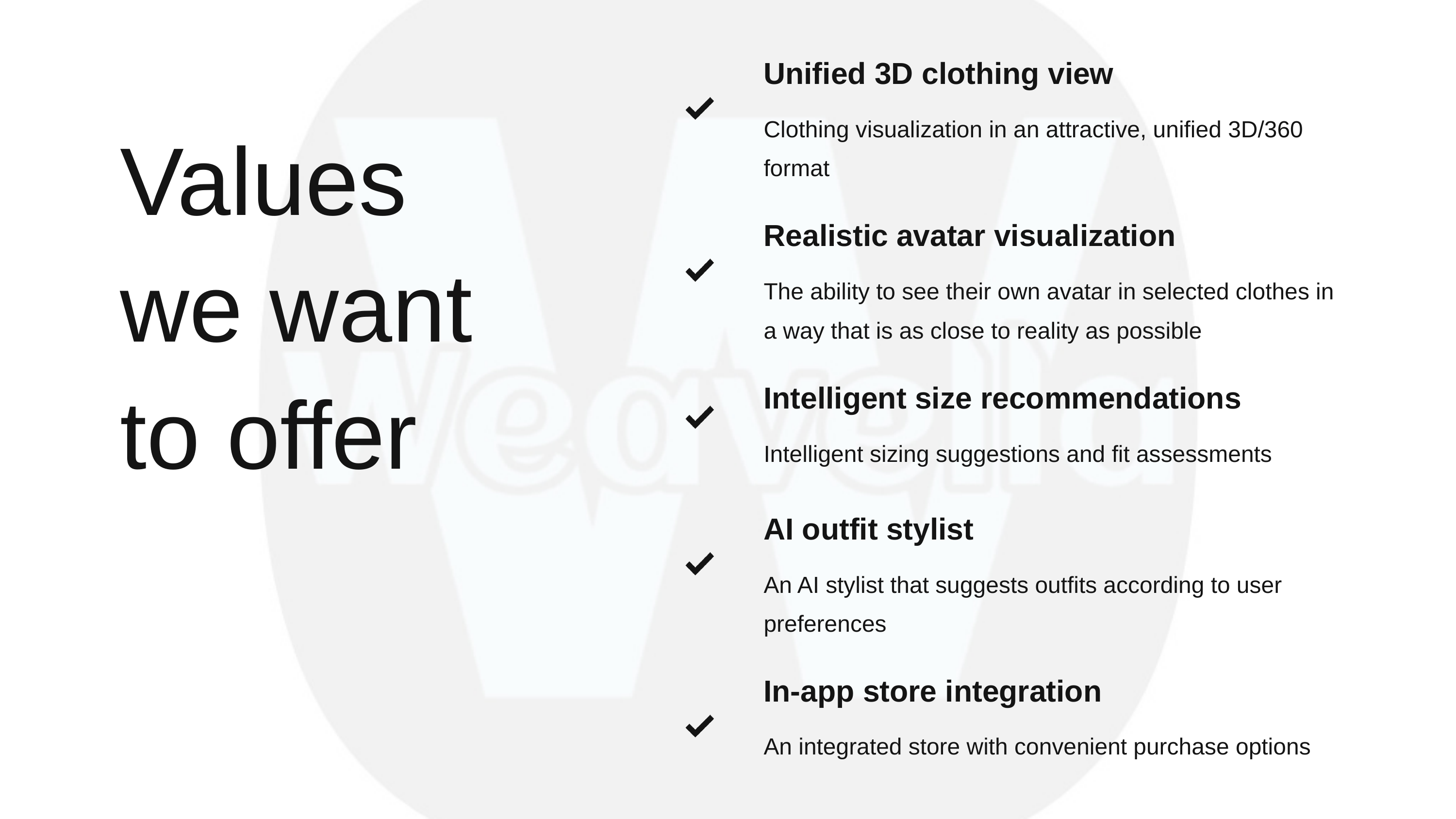

Unified 3D clothing view

Clothing visualization in an attractive, unified 3D/360 format
Values we want to offer
Realistic avatar visualization

The ability to see their own avatar in selected clothes in a way that is as close to reality as possible
Intelligent size recommendations

Intelligent sizing suggestions and fit assessments
AI outfit stylist

An AI stylist that suggests outfits according to user preferences
In-app store integration

An integrated store with convenient purchase options